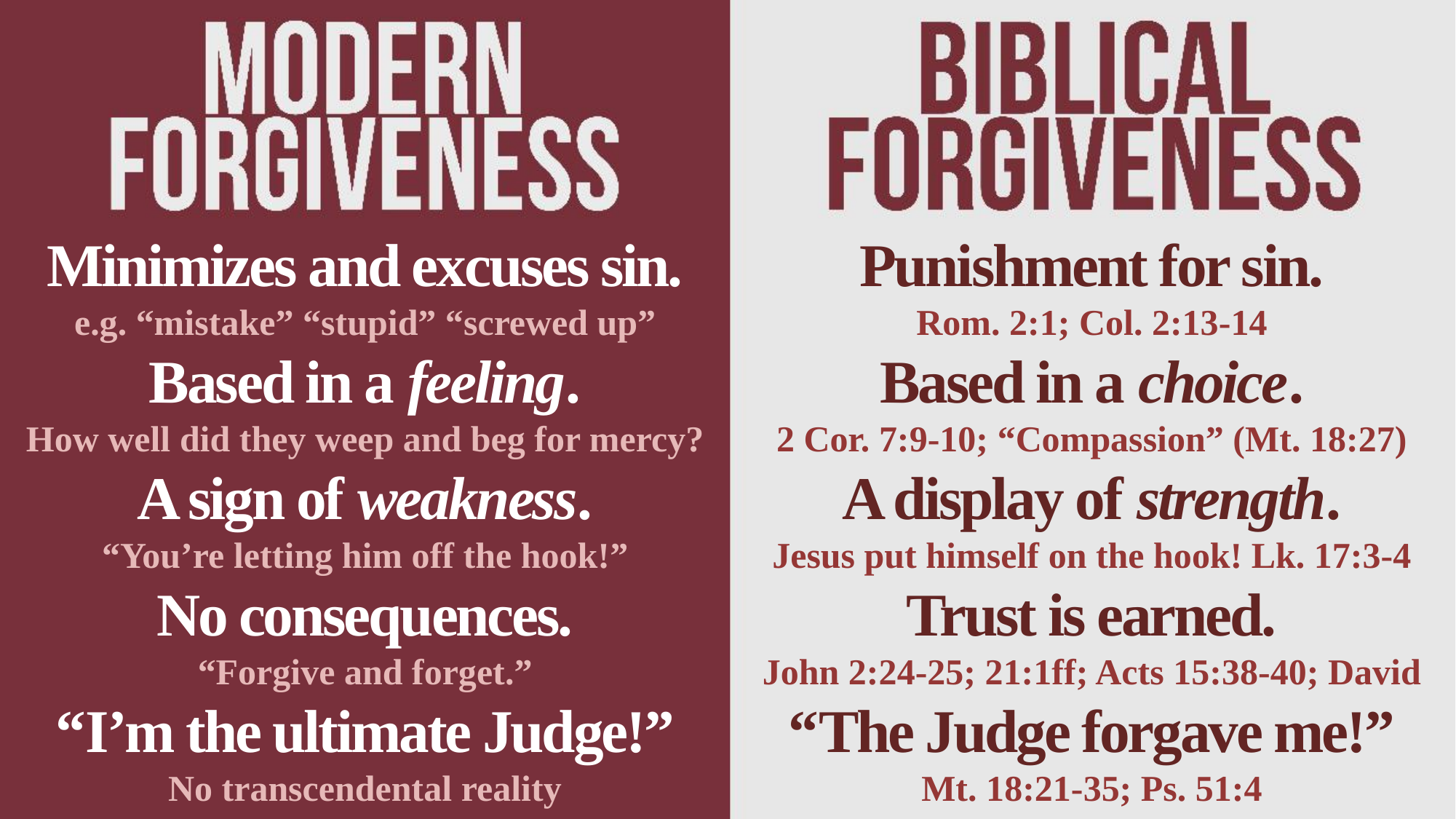

Minimizes and excuses sin.
e.g. “mistake” “stupid” “screwed up”
Based in a feeling.
How well did they weep and beg for mercy?
A sign of weakness.
“You’re letting him off the hook!”
No consequences.
“Forgive and forget.”
“I’m the ultimate Judge!”
No transcendental reality
Punishment for sin.
Rom. 2:1; Col. 2:13-14
Based in a choice.
2 Cor. 7:9-10; “Compassion” (Mt. 18:27)
A display of strength.
Jesus put himself on the hook! Lk. 17:3-4
Trust is earned.
John 2:24-25; 21:1ff; Acts 15:38-40; David
“The Judge forgave me!”
Mt. 18:21-35; Ps. 51:4